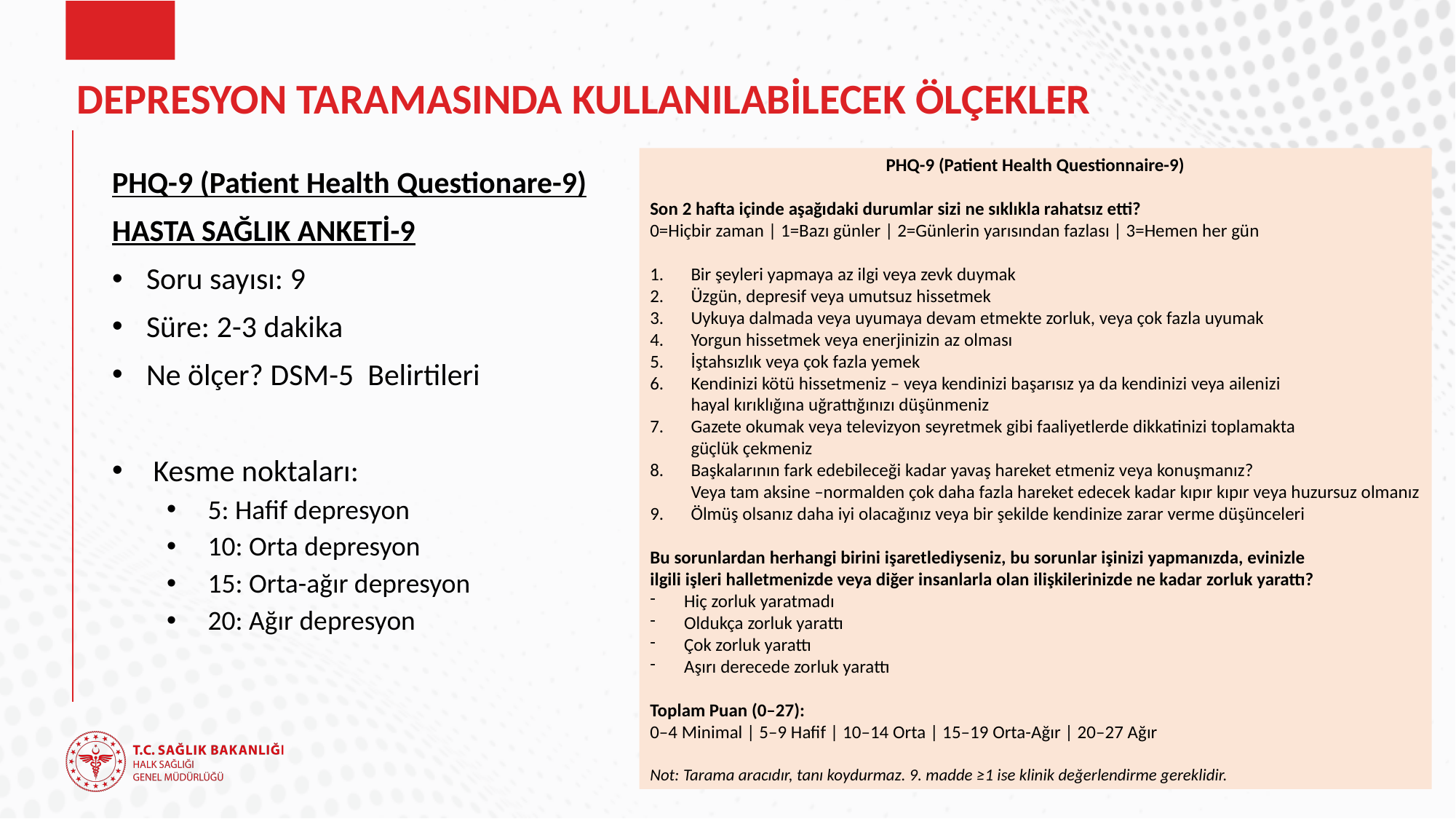

# DEPRESYON TARAMASINDA KULLANILABİLECEK ÖLÇEKLER
PHQ-9 (Patient Health Questionnaire-9)

Son 2 hafta içinde aşağıdaki durumlar sizi ne sıklıkla rahatsız etti?
0=Hiçbir zaman | 1=Bazı günler | 2=Günlerin yarısından fazlası | 3=Hemen her gün

Bir şeyleri yapmaya az ilgi veya zevk duymak
Üzgün, depresif veya umutsuz hissetmek
Uykuya dalmada veya uyumaya devam etmekte zorluk, veya çok fazla uyumak
Yorgun hissetmek veya enerjinizin az olması
İştahsızlık veya çok fazla yemek
Kendinizi kötü hissetmeniz – veya kendinizi başarısız ya da kendinizi veya ailenizi
hayal kırıklığına uğrattığınızı düşünmeniz
Gazete okumak veya televizyon seyretmek gibi faaliyetlerde dikkatinizi toplamakta
güçlük çekmeniz
Başkalarının fark edebileceği kadar yavaş hareket etmeniz veya konuşmanız?
Veya tam aksine –normalden çok daha fazla hareket edecek kadar kıpır kıpır veya huzursuz olmanız
Ölmüş olsanız daha iyi olacağınız veya bir şekilde kendinize zarar verme düşünceleri

Bu sorunlardan herhangi birini işaretlediyseniz, bu sorunlar işinizi yapmanızda, evinizle
ilgili işleri halletmenizde veya diğer insanlarla olan ilişkilerinizde ne kadar zorluk yarattı?
Hiç zorluk yaratmadı
Oldukça zorluk yarattı
Çok zorluk yarattı
Aşırı derecede zorluk yarattı

Toplam Puan (0–27):
0–4 Minimal | 5–9 Hafif | 10–14 Orta | 15–19 Orta-Ağır | 20–27 Ağır

Not: Tarama aracıdır, tanı koydurmaz. 9. madde ≥1 ise klinik değerlendirme gereklidir.
PHQ-9 (Patient Health Questionare-9)
HASTA SAĞLIK ANKETİ-9
Soru sayısı: 9
Süre: 2-3 dakika
Ne ölçer? DSM-5  Belirtileri

Kesme noktaları:
5: Hafif depresyon
10: Orta depresyon
15: Orta-ağır depresyon
20: Ağır depresyon

13